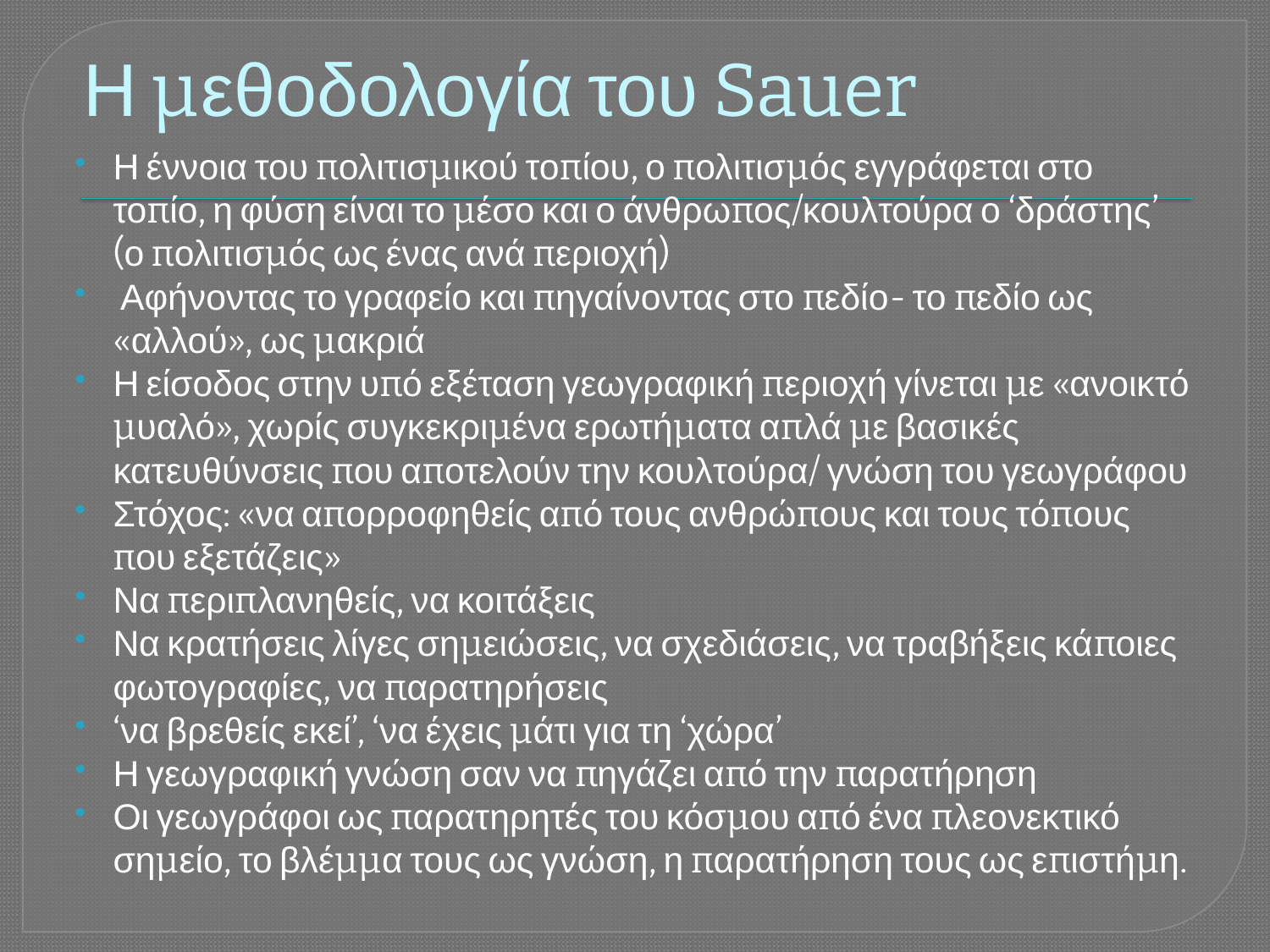

# Η μεθοδολογία του Sauer
Η έννοια του πολιτισμικού τοπίου, ο πολιτισμός εγγράφεται στο τοπίο, η φύση είναι το μέσο και ο άνθρωπος/κουλτούρα ο ‘δράστης’ (ο πολιτισμός ως ένας ανά περιοχή)
 Αφήνοντας το γραφείο και πηγαίνοντας στο πεδίο- το πεδίο ως «αλλού», ως μακριά
Η είσοδος στην υπό εξέταση γεωγραφική περιοχή γίνεται με «ανοικτό μυαλό», χωρίς συγκεκριμένα ερωτήματα απλά με βασικές κατευθύνσεις που αποτελούν την κουλτούρα/ γνώση του γεωγράφου
Στόχος: «να απορροφηθείς από τους ανθρώπους και τους τόπους που εξετάζεις»
Να περιπλανηθείς, να κοιτάξεις
Να κρατήσεις λίγες σημειώσεις, να σχεδιάσεις, να τραβήξεις κάποιες φωτογραφίες, να παρατηρήσεις
‘να βρεθείς εκεί’, ‘να έχεις μάτι για τη ‘χώρα’
Η γεωγραφική γνώση σαν να πηγάζει από την παρατήρηση
Οι γεωγράφοι ως παρατηρητές του κόσμου από ένα πλεονεκτικό σημείο, το βλέμμα τους ως γνώση, η παρατήρηση τους ως επιστήμη.